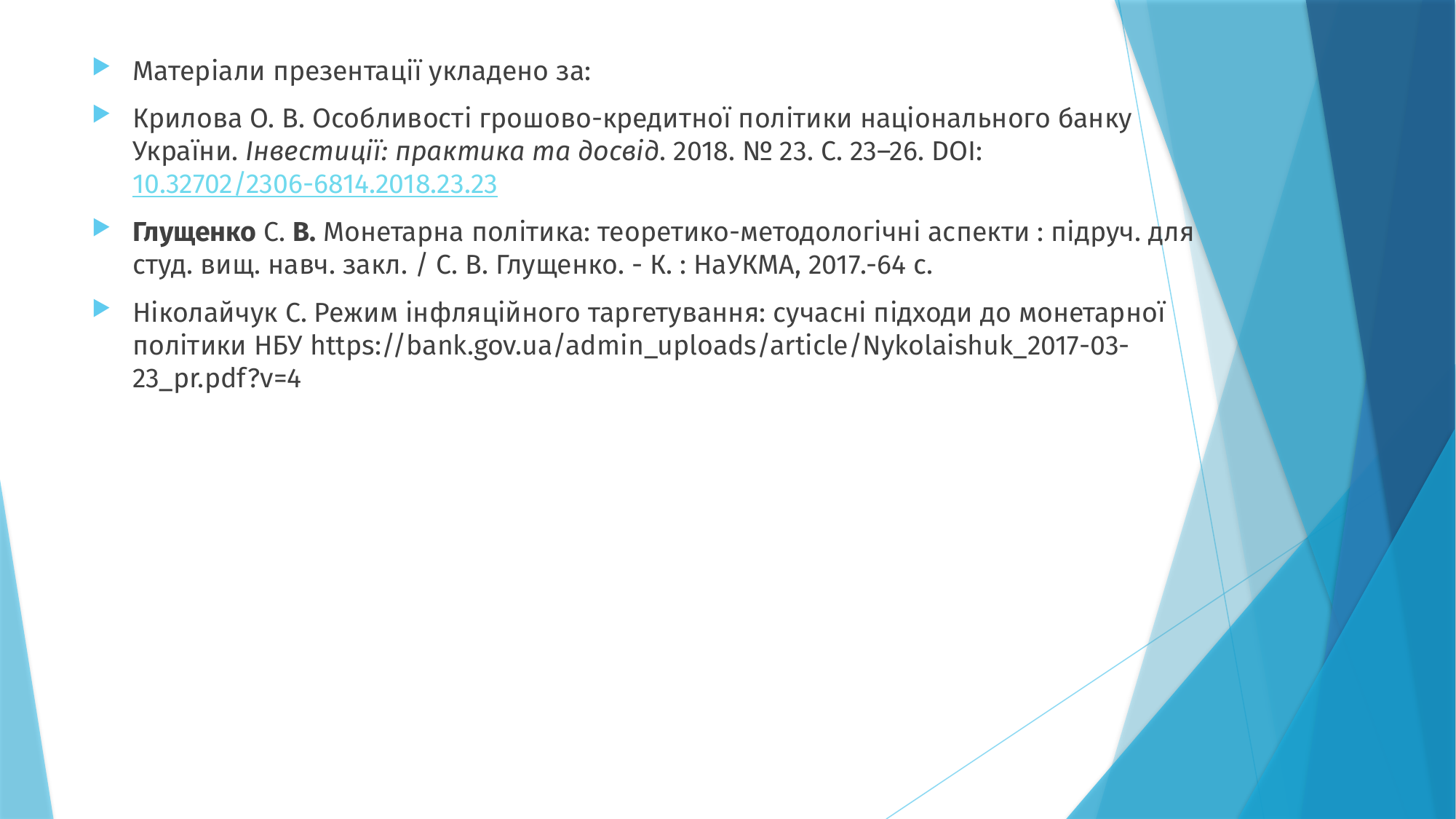

Матеріали презентації укладено за:
Крилова О. В. Особливості грошово-кредитної політики національного банку України. Інвестиції: практика та досвід. 2018. № 23. С. 23–26. DOI: 10.32702/2306-6814.2018.23.23
Глущенко С. В. Монетарна політика: теоретико-методологічні аспекти : підруч. для студ. вищ. навч. закл. / С. В. Глущенко. - К. : НаУКМА, 2017.-64 с.
Ніколайчук С. Режим інфляційного таргетування: сучасні підходи до монетарної політики НБУ https://bank.gov.ua/admin_uploads/article/Nykolaishuk_2017-03-23_pr.pdf?v=4